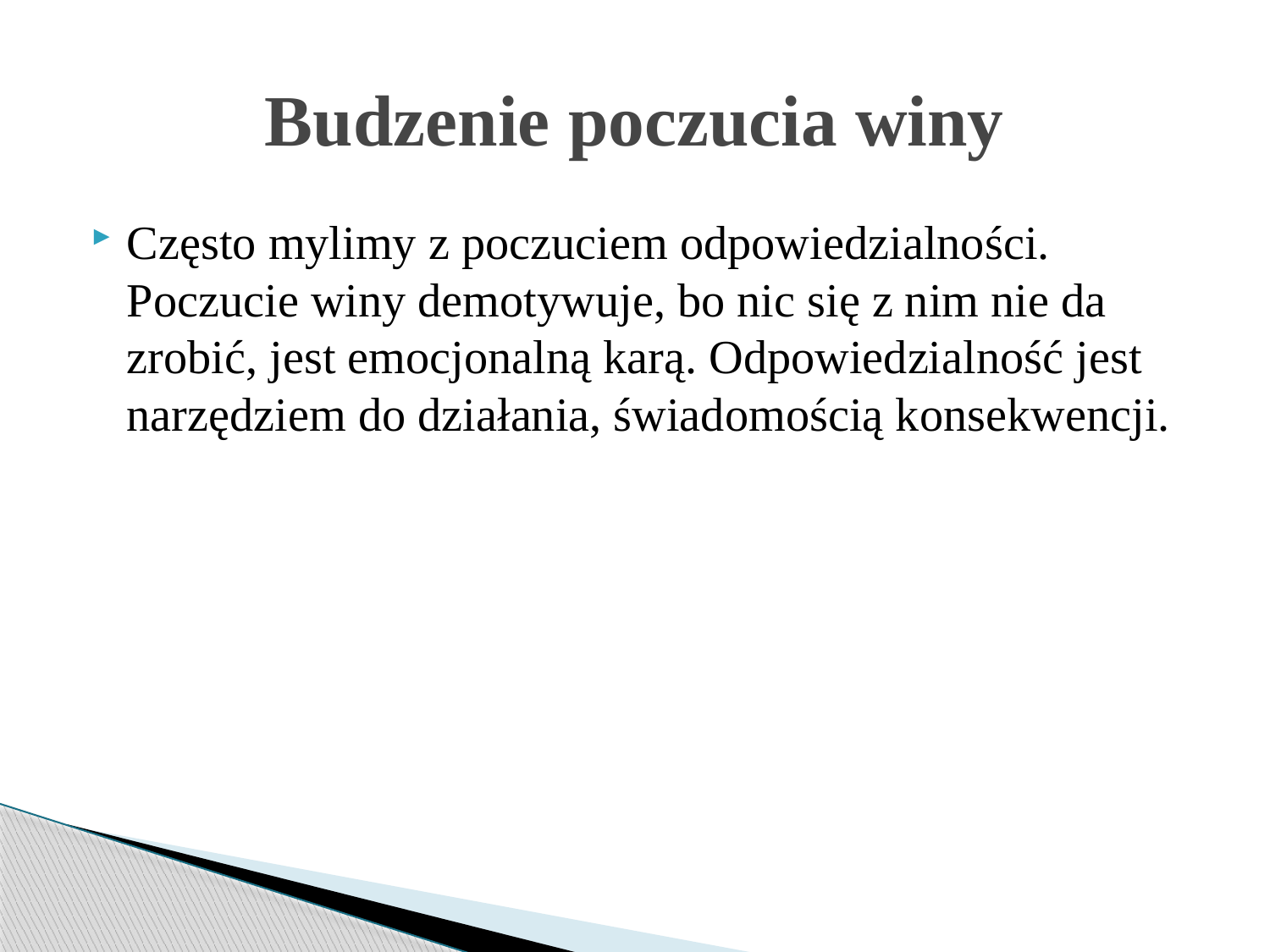

# Budzenie poczucia winy
Często mylimy z poczuciem odpowiedzialności. Poczucie winy demotywuje, bo nic się z nim nie da zrobić, jest emocjonalną karą. Odpowiedzialność jest narzędziem do działania, świadomością konsekwencji.